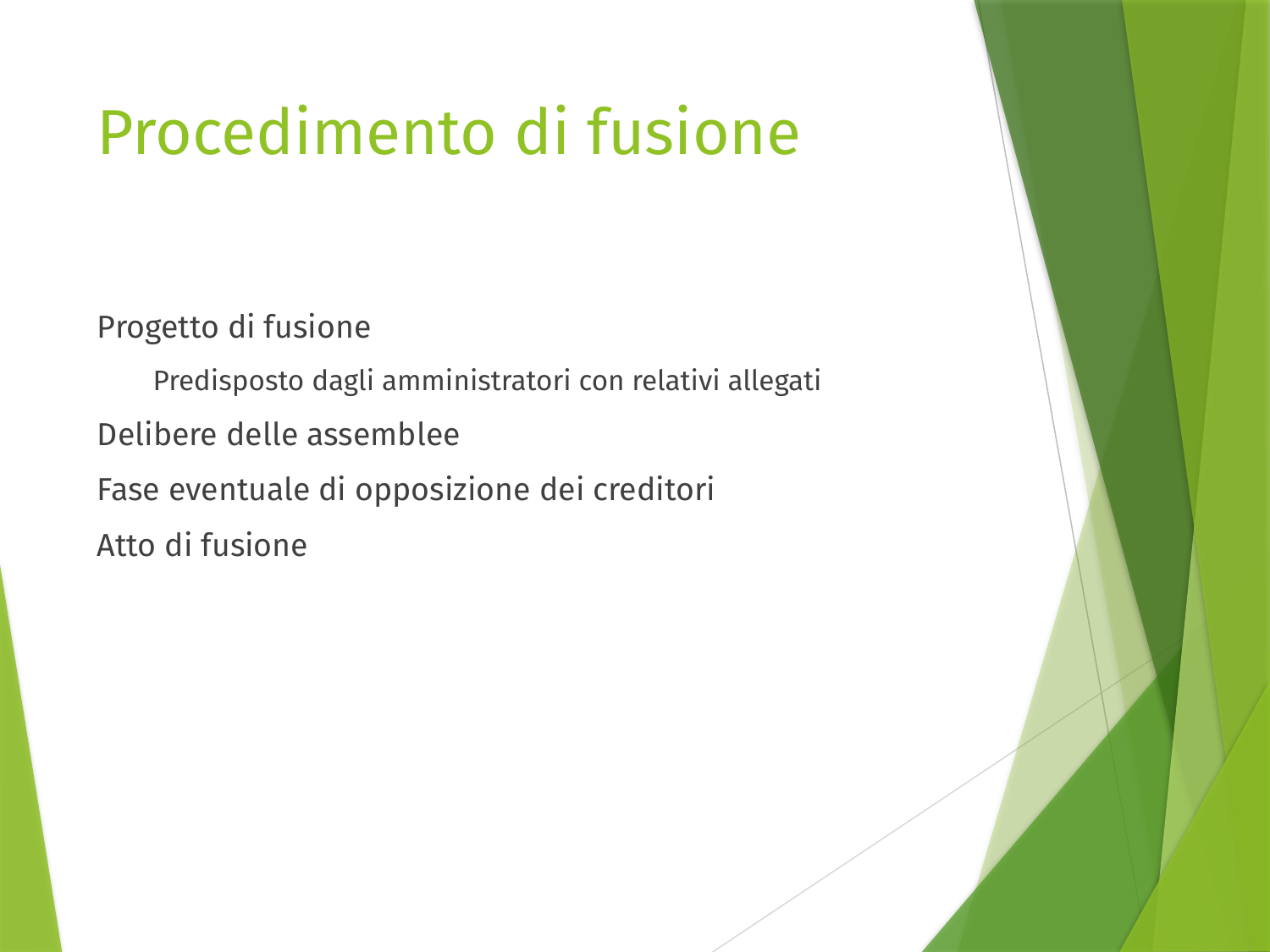

# Procedimento di fusione
Progetto di fusione
Predisposto dagli amministratori con relativi allegati
Delibere delle assemblee
Fase eventuale di opposizione dei creditori
Atto di fusione